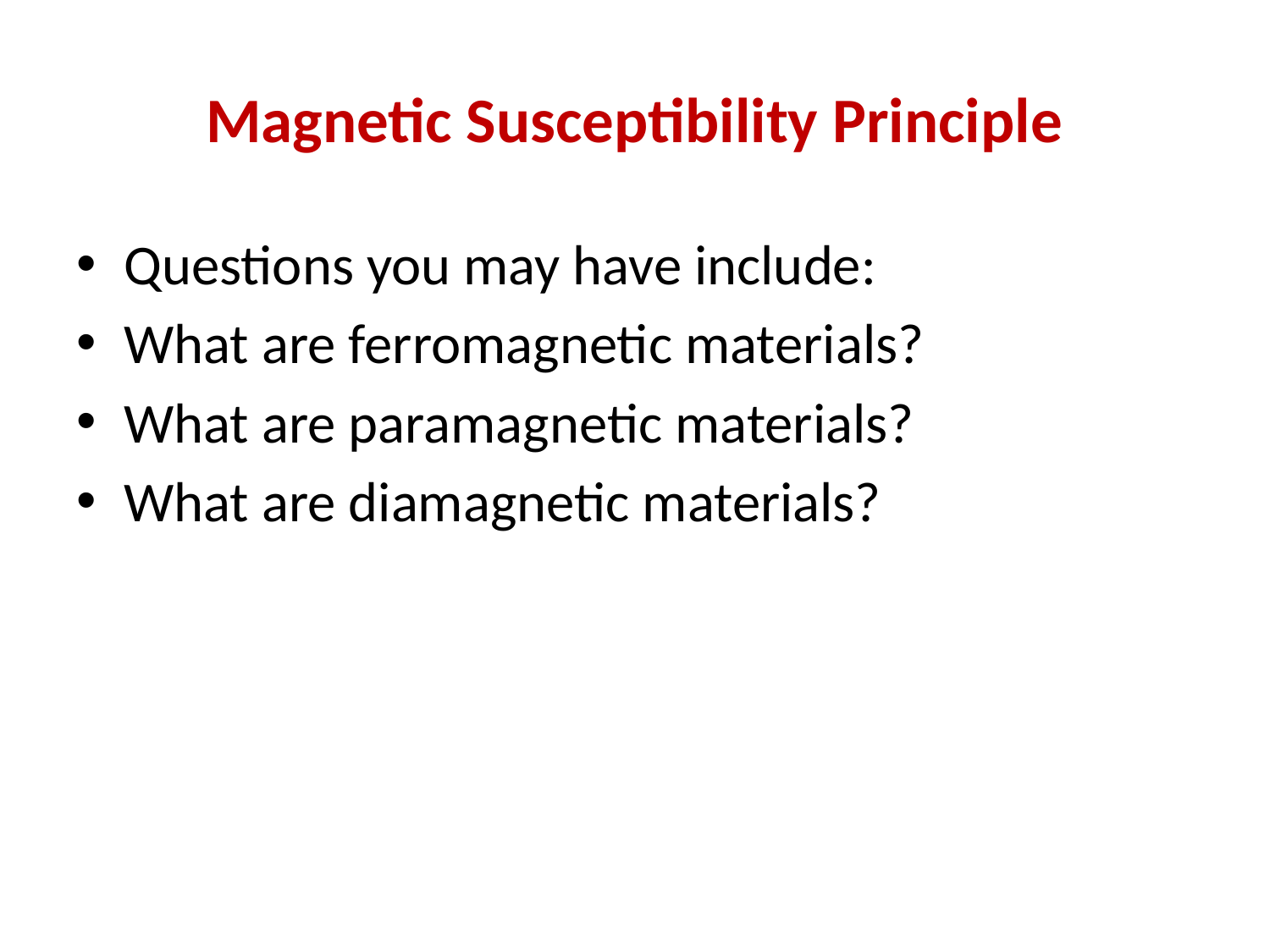

# Magnetic Susceptibility Principle
Questions you may have include:
What are ferromagnetic materials?
What are paramagnetic materials?
What are diamagnetic materials?